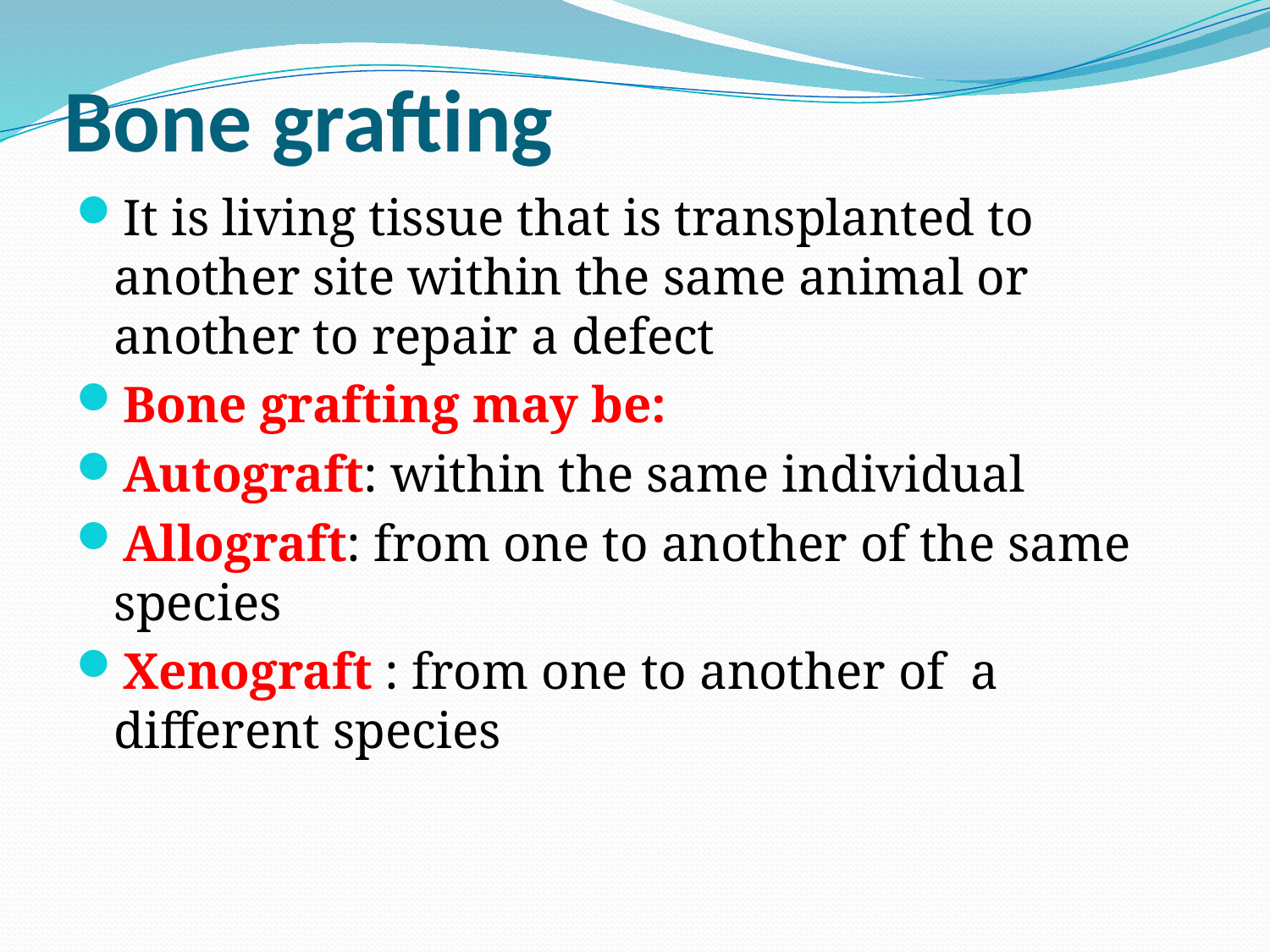

# Bone grafting
It is living tissue that is transplanted to another site within the same animal or another to repair a defect
Bone grafting may be:
Autograft: within the same individual
Allograft: from one to another of the same species
Xenograft : from one to another of  a different species